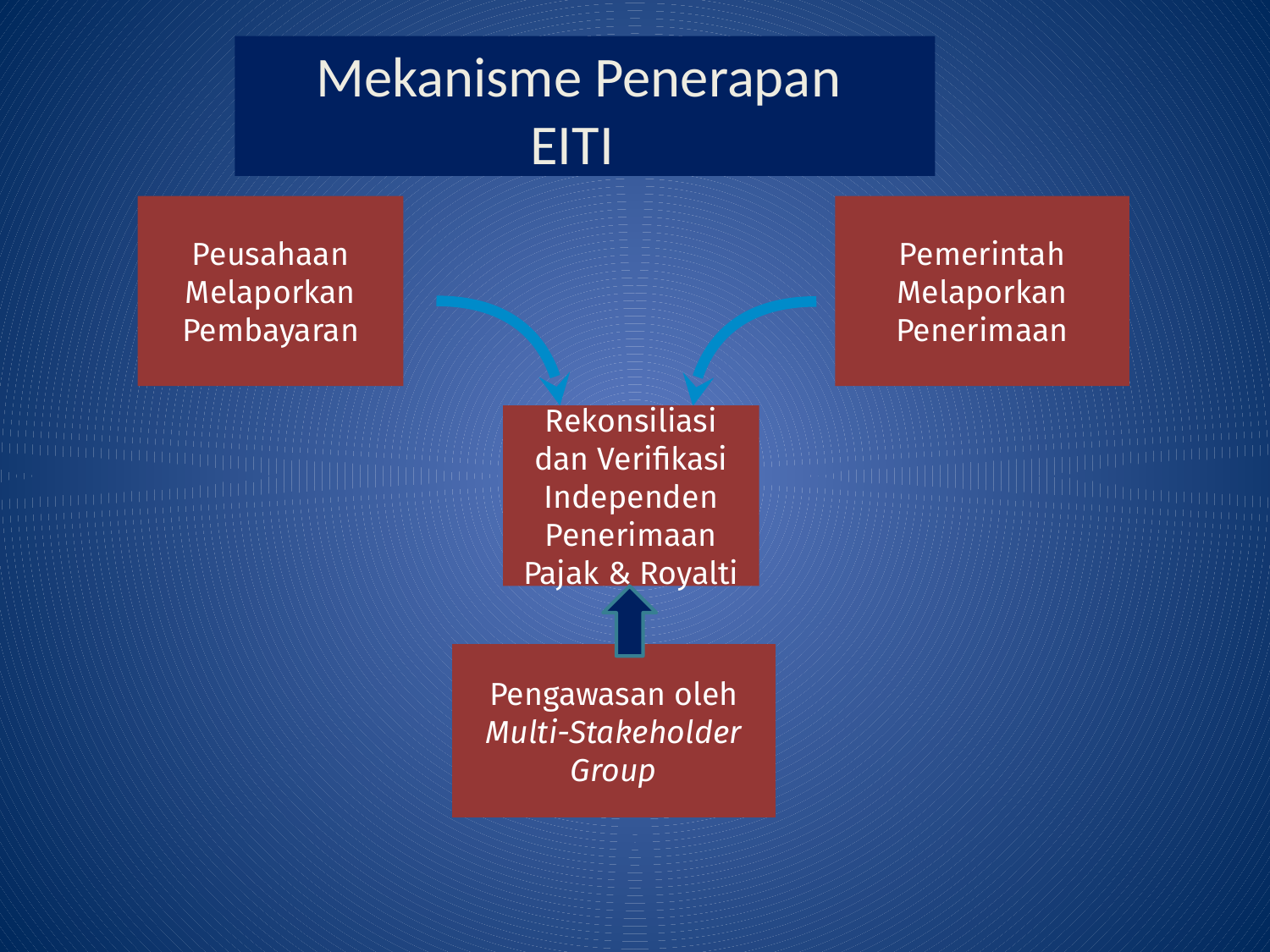

Mekanisme Penerapan
EITI
Peusahaan Melaporkan Pembayaran
Pemerintah Melaporkan Penerimaan

Rekonsiliasi dan Verifikasi Independen Penerimaan Pajak & Royalti

Pengawasan oleh
Multi-Stakeholder Group